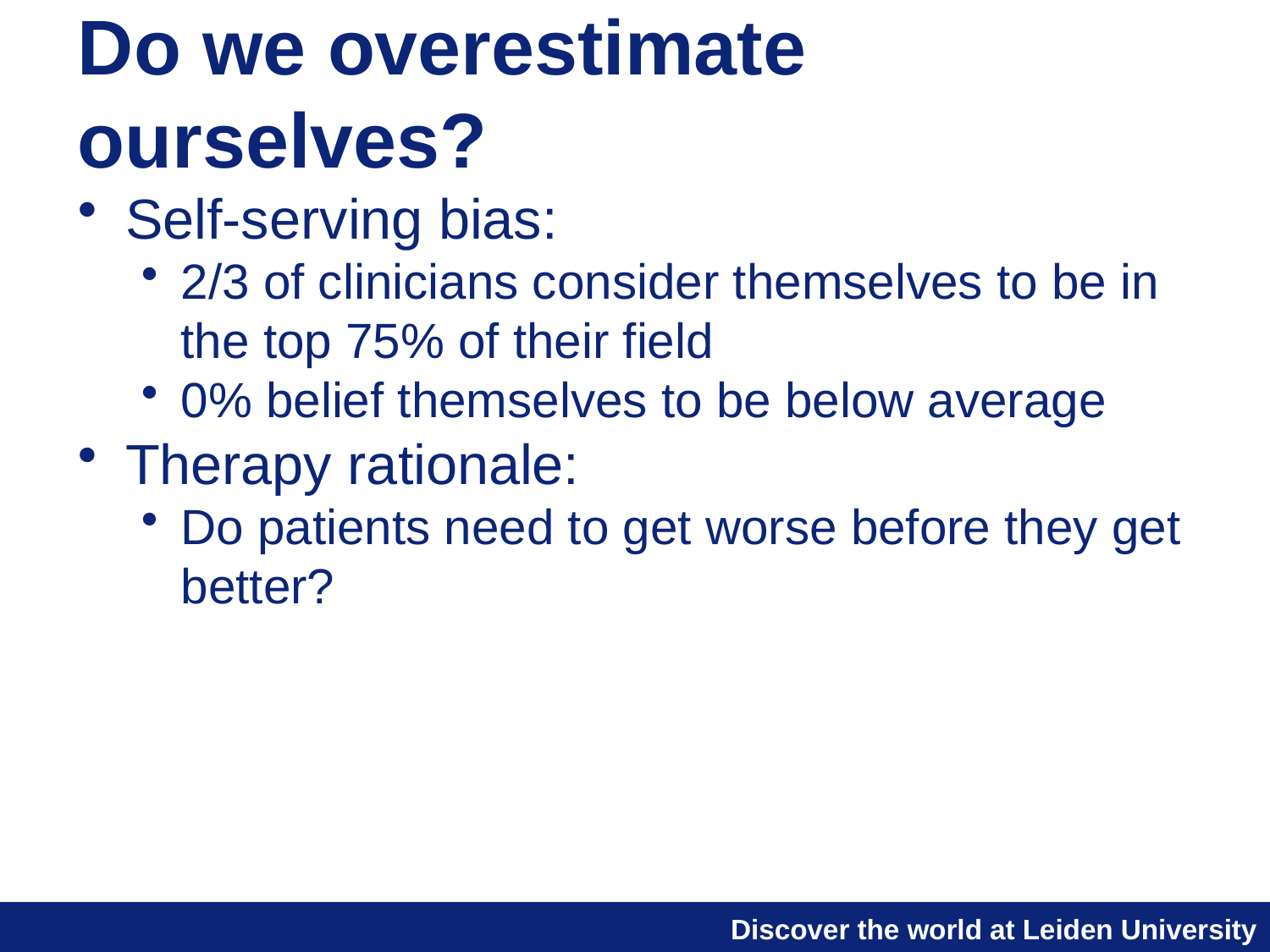

# Do we overestimate ourselves?
Self-serving bias:
2/3 of clinicians consider themselves to be in the top 75% of their field
0% belief themselves to be below average
Therapy rationale:
Do patients need to get worse before they get better?